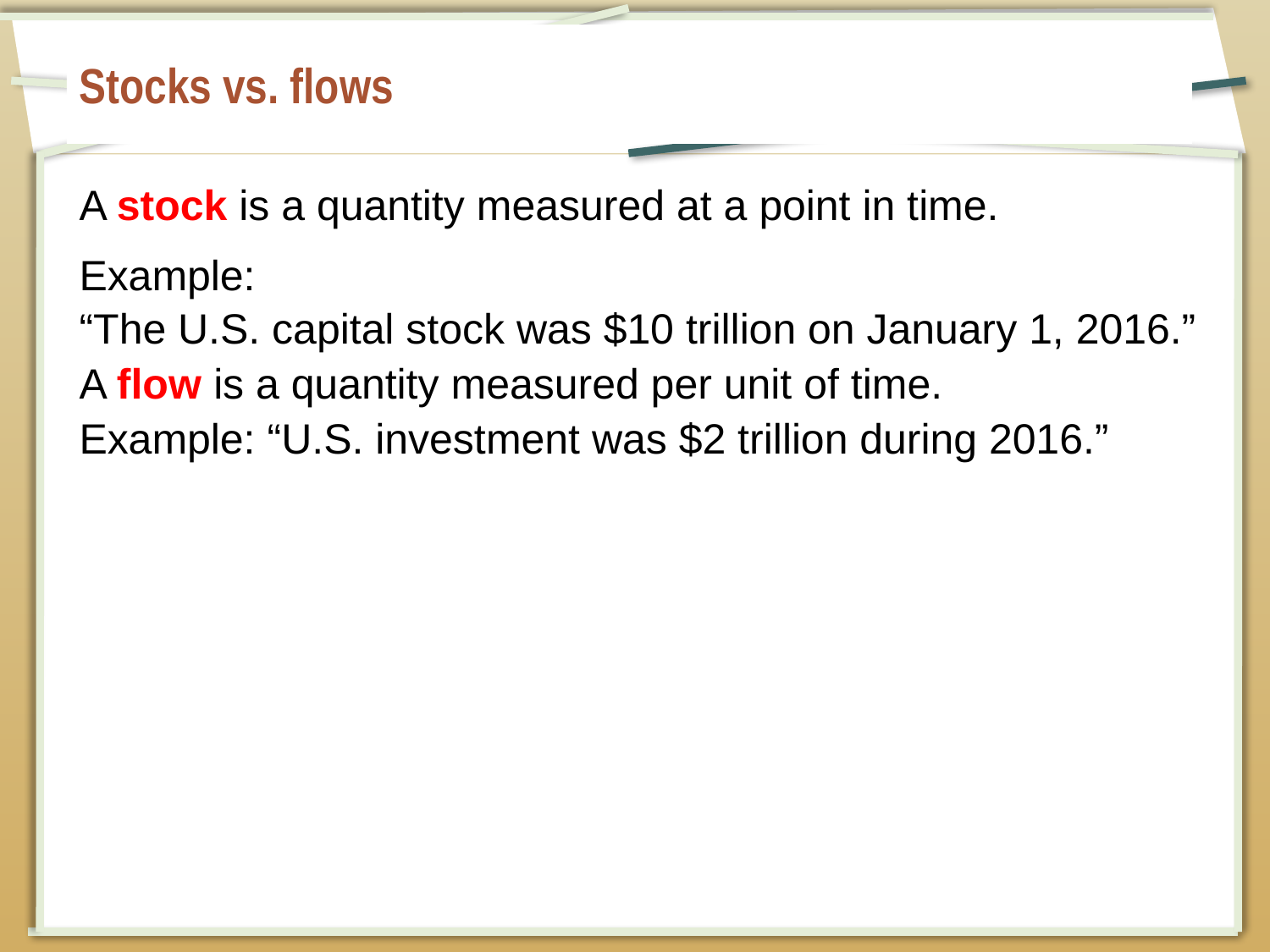

# Stocks vs. flows
A stock is a quantity measured at a point in time.
Example:
“The U.S. capital stock was $10 trillion on January 1, 2016.”
A flow is a quantity measured per unit of time.
Example: “U.S. investment was $2 trillion during 2016.”